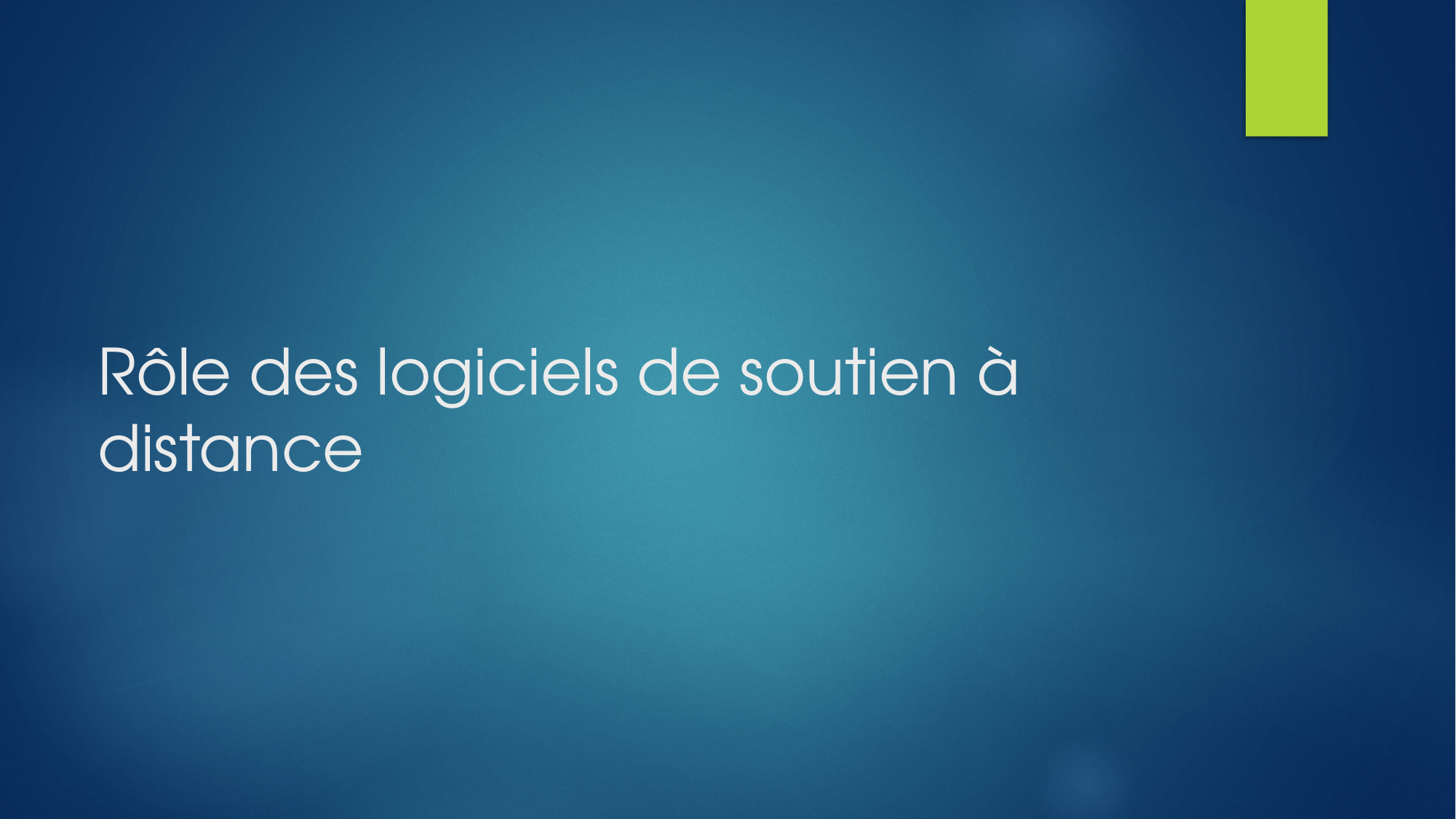

# Rôle des logiciels de soutien à distance